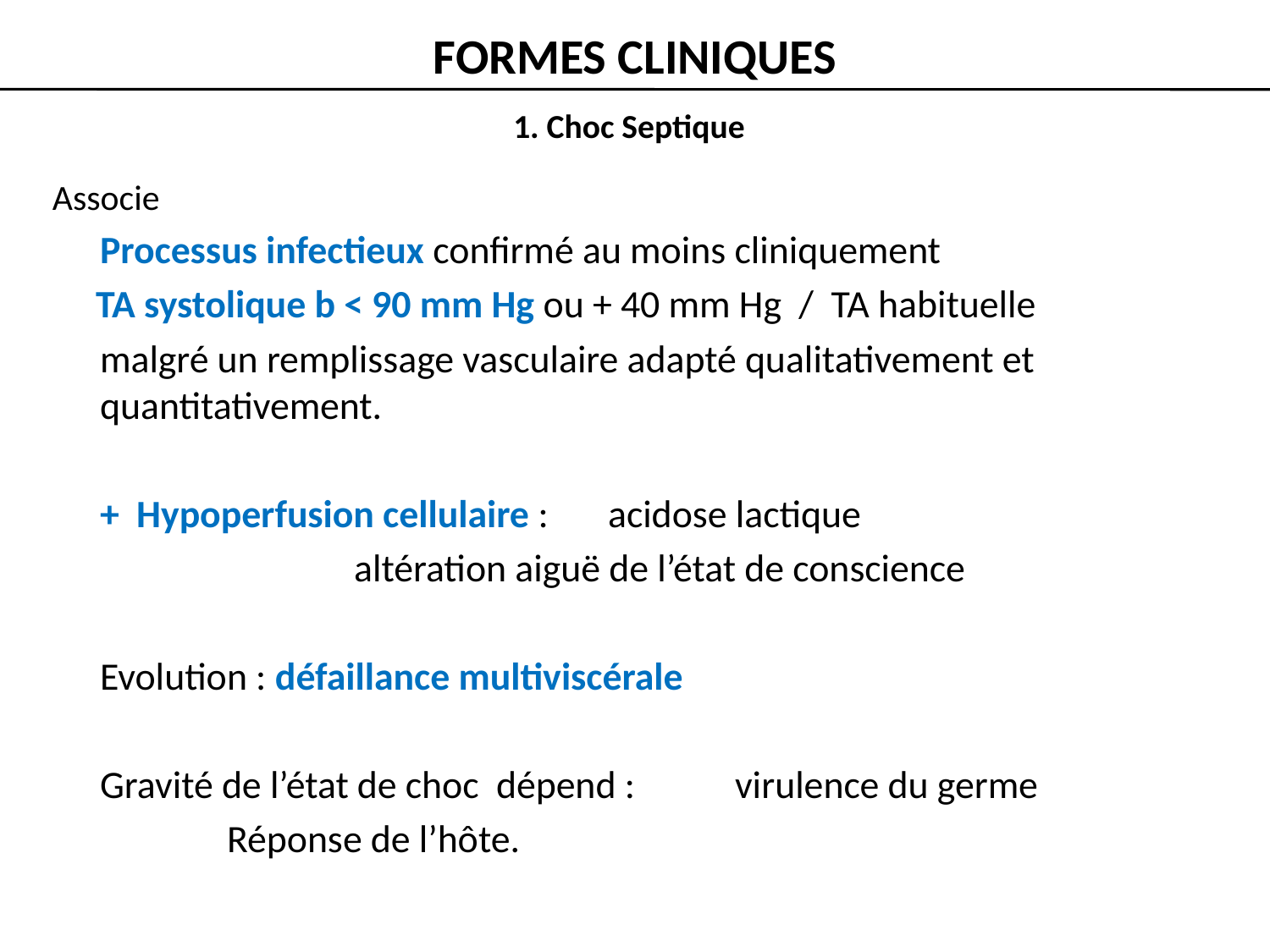

# FORMES CLINIQUES
1. Choc Septique
Associe
	Processus infectieux confirmé au moins cliniquement
     TA systolique b < 90 mm Hg ou + 40 mm Hg  /  TA habituelle
	malgré un remplissage vasculaire adapté qualitativement et quantitativement.

	+  Hypoperfusion cellulaire :	acidose lactique
			altération aiguë de l’état de conscience

	Evolution : défaillance multiviscérale

	Gravité de l’état de choc  dépend : 	virulence du germe
		Réponse de l’hôte.